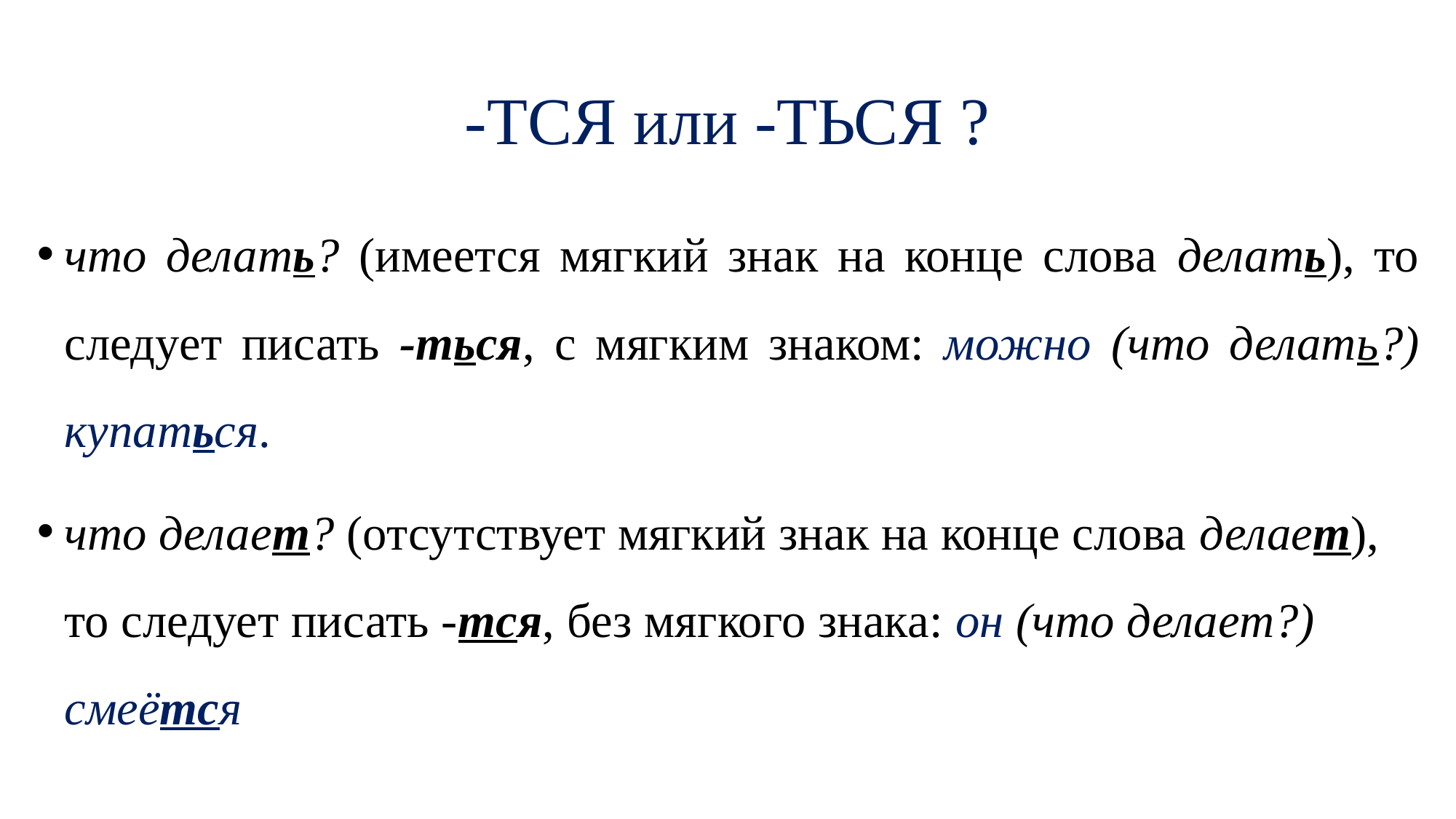

# -ТСЯ или -ТЬСЯ ?
что делать? (имеется мягкий знак на конце слова делать), то следует писать -ться, с мягким знаком: можно (что делать?) купаться.
что делает? (отсутствует мягкий знак на конце слова делает), то следует писать -тся, без мягкого знака: он (что делает?) смеётся